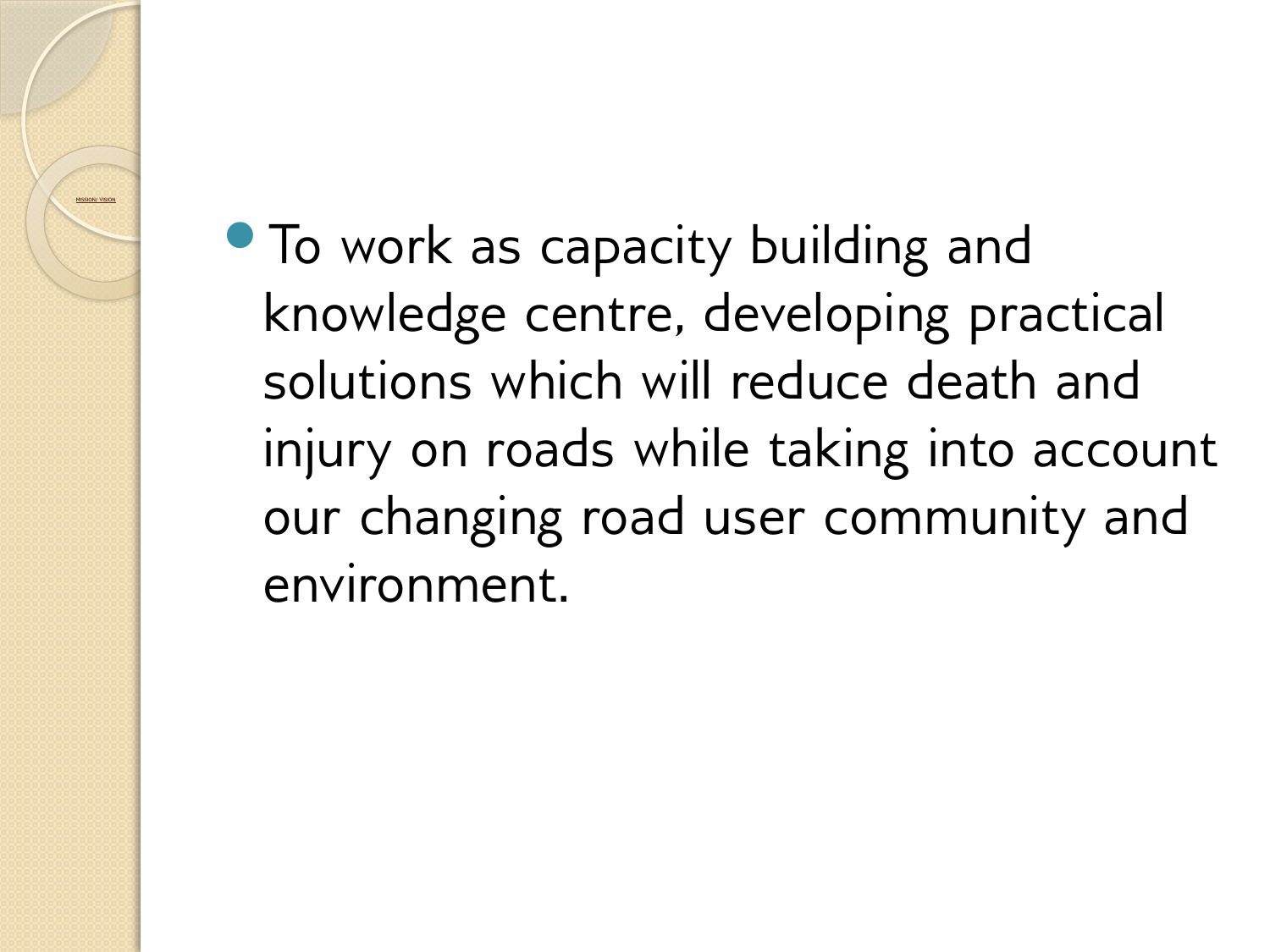

# MISSION/ VISION
To work as capacity building and knowledge centre, developing practical solutions which will reduce death and injury on roads while taking into account our changing road user community and environment.